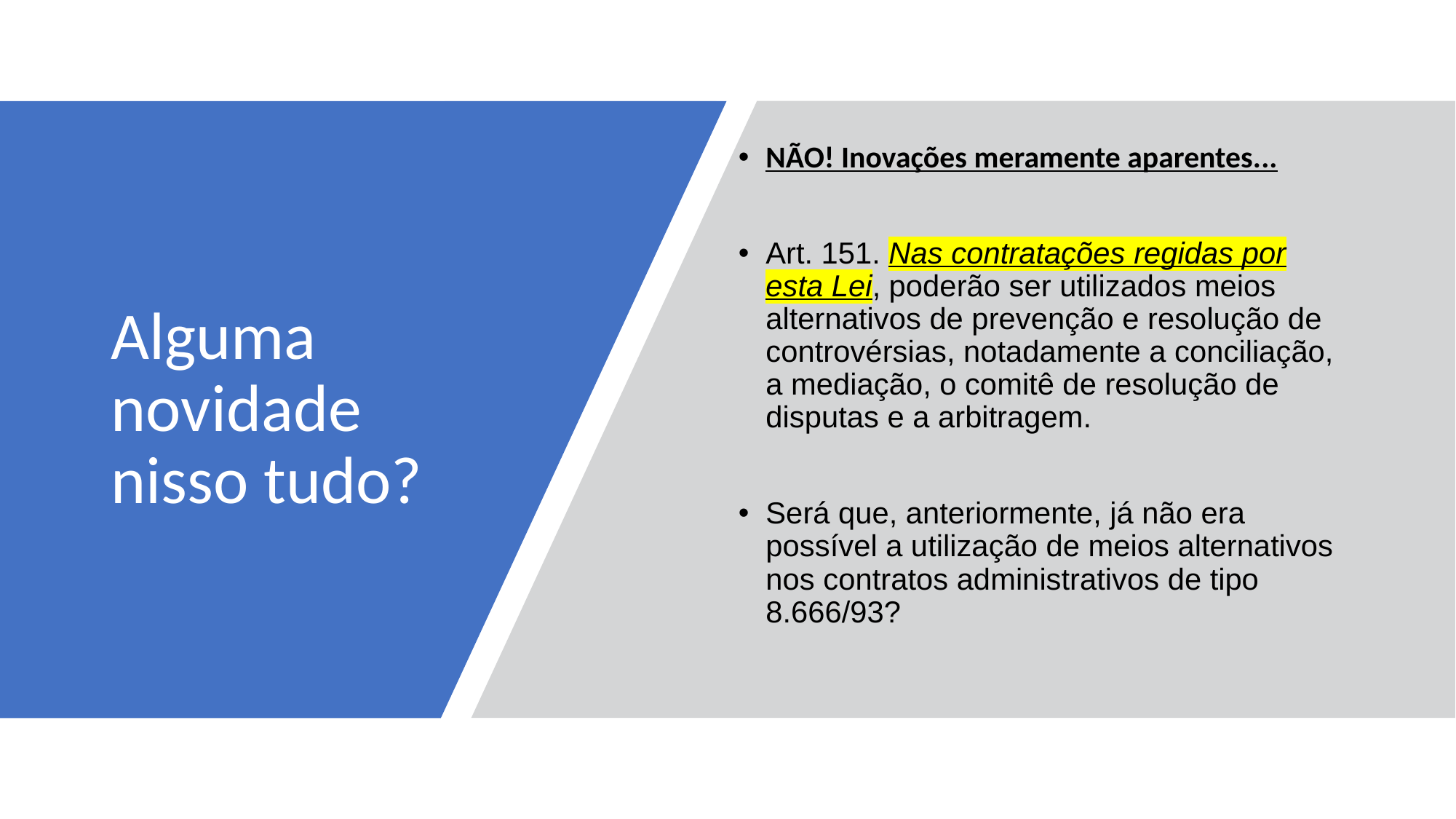

NÃO! Inovações meramente aparentes...

Art. 151. Nas contratações regidas por esta Lei, poderão ser utilizados meios alternativos de prevenção e resolução de controvérsias, notadamente a conciliação, a mediação, o comitê de resolução de disputas e a arbitragem.

Será que, anteriormente, já não era possível a utilização de meios alternativos nos contratos administrativos de tipo 8.666/93?

# Alguma novidade nisso tudo?